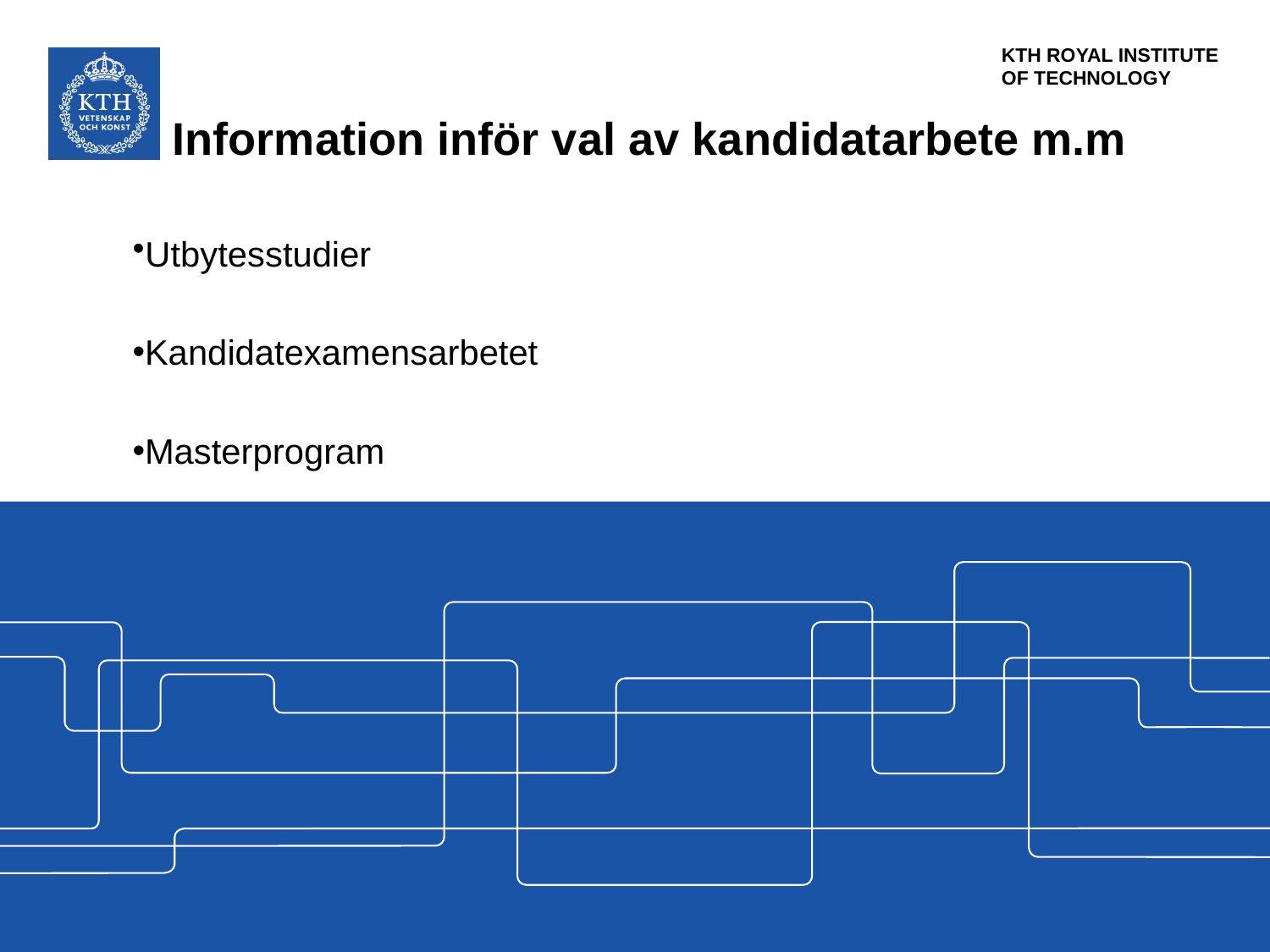

# Information inför val av kandidatarbete m.m
Utbytesstudier

Kandidatexamensarbetet

Masterprogram